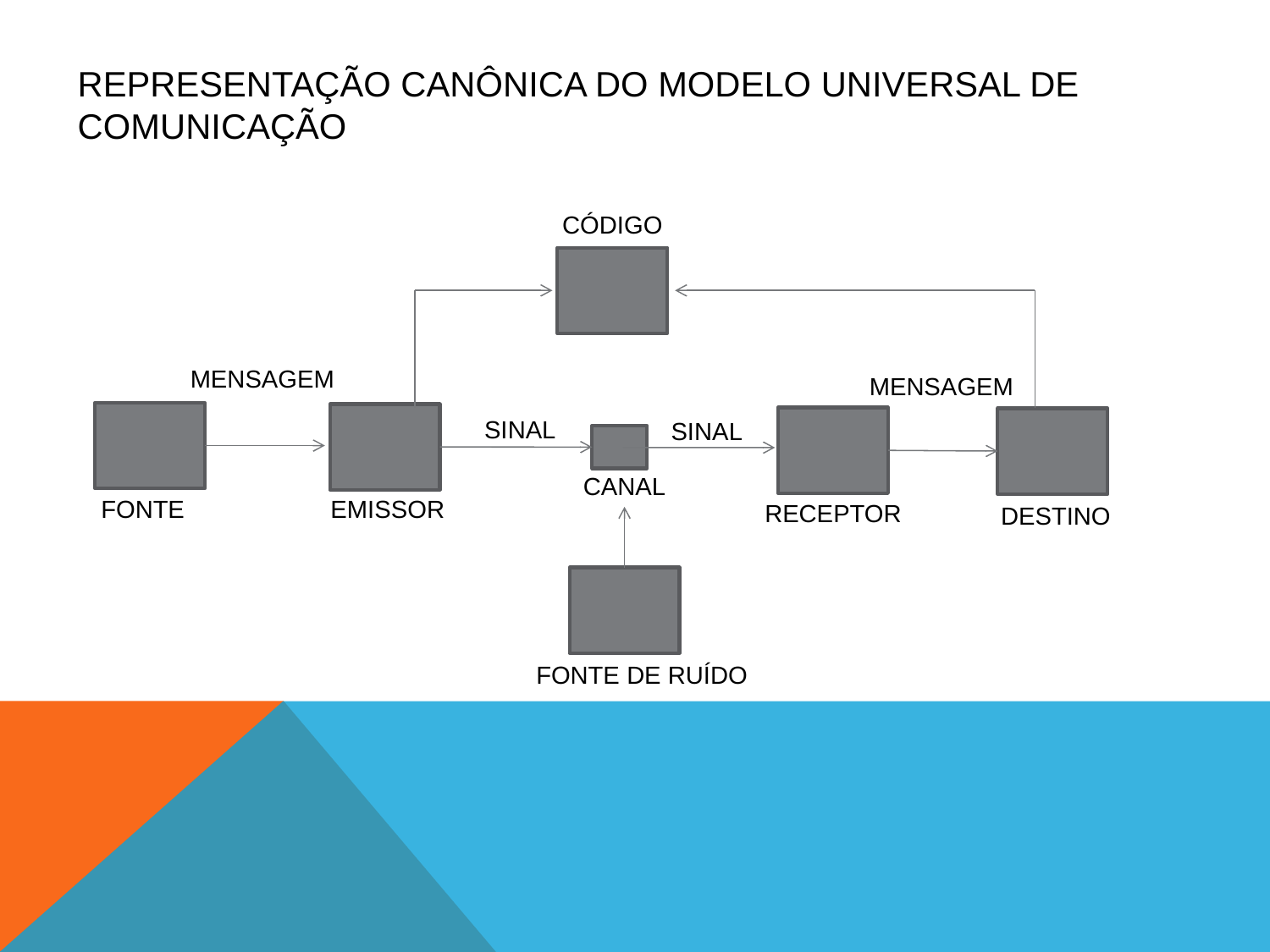

# Representação canônica do modelo universal de comunicação
CÓDIGO

MENSAGEM
MENSAGEM

SINAL

SINAL

CANAL
EMISSOR
FONTE
RECEPTOR
DESTINO

FONTE DE RUÍDO